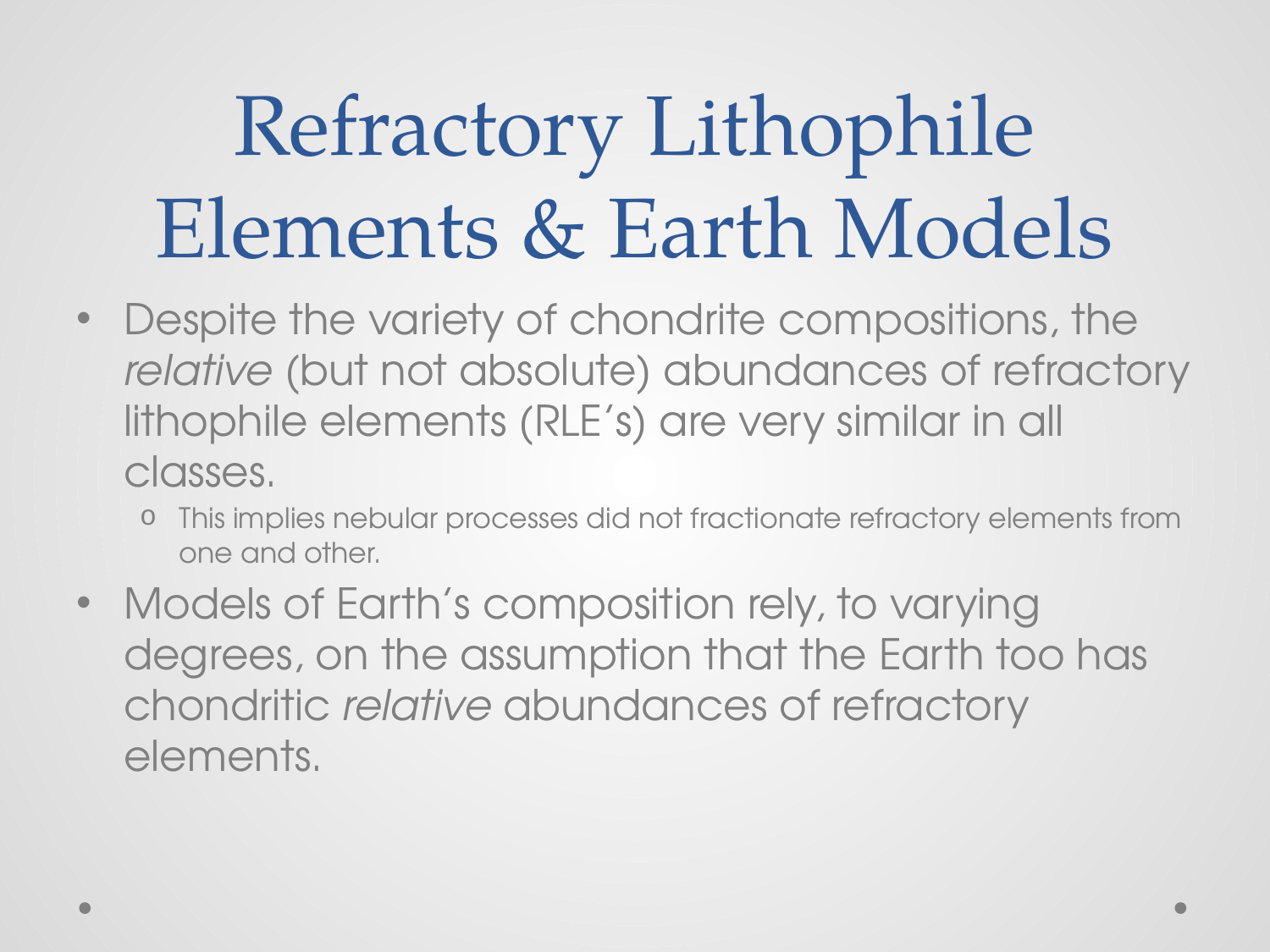

# Refractory Lithophile Elements & Earth Models
Despite the variety of chondrite compositions, the relative (but not absolute) abundances of refractory lithophile elements (RLE’s) are very similar in all classes.
This implies nebular processes did not fractionate refractory elements from one and other.
Models of Earth’s composition rely, to varying degrees, on the assumption that the Earth too has chondritic relative abundances of refractory elements.